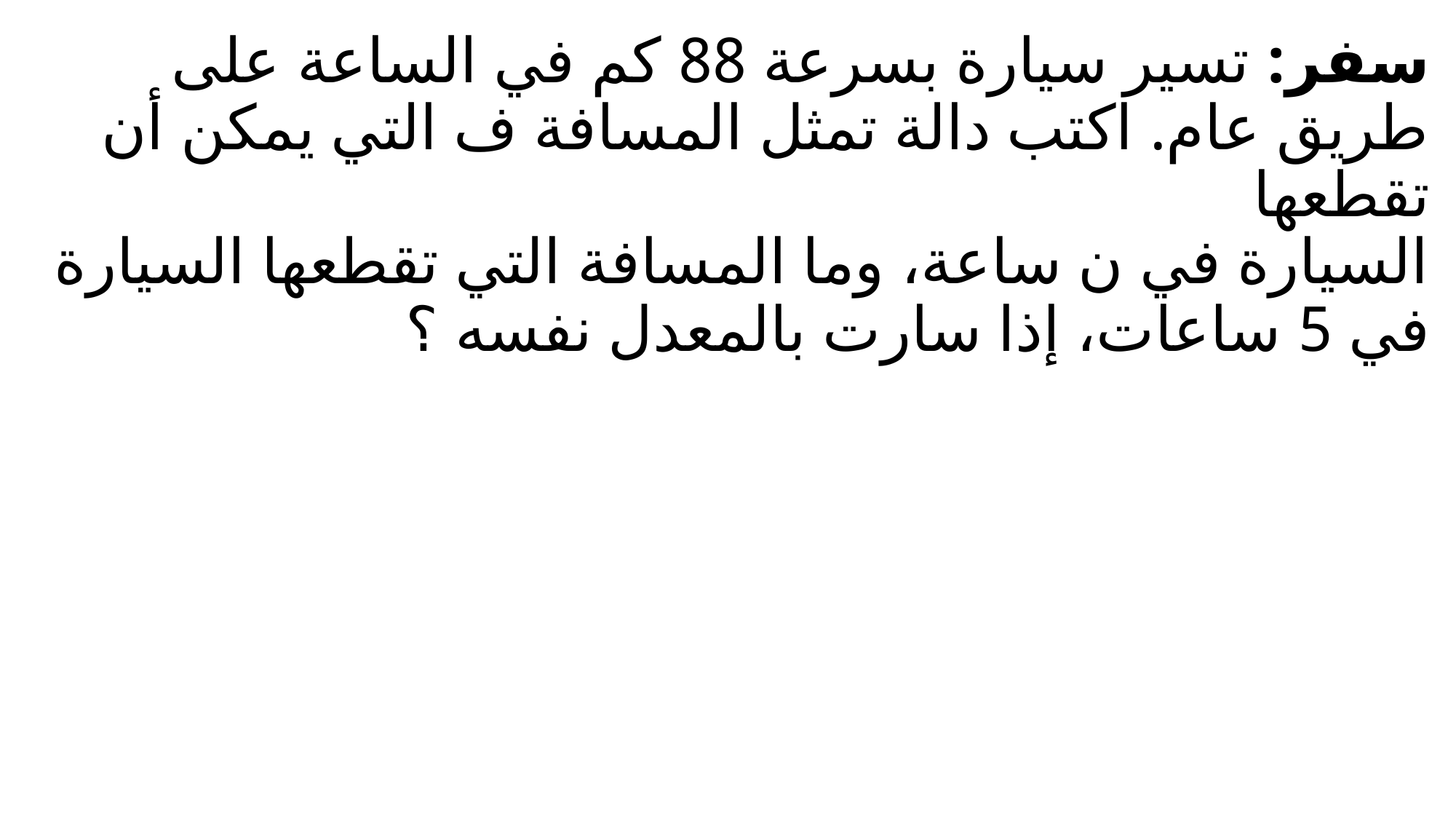

# سفر: تسير سيارة بسرعة 88 كم في الساعة على طريق عام. اكتب دالة تمثل المسافة ف التي يمكن أن تقطعها السيارة في ن ساعة، وما المسافة التي تقطعها السيارة في 5 ساعات، إذا سارت بالمعدل نفسه ؟